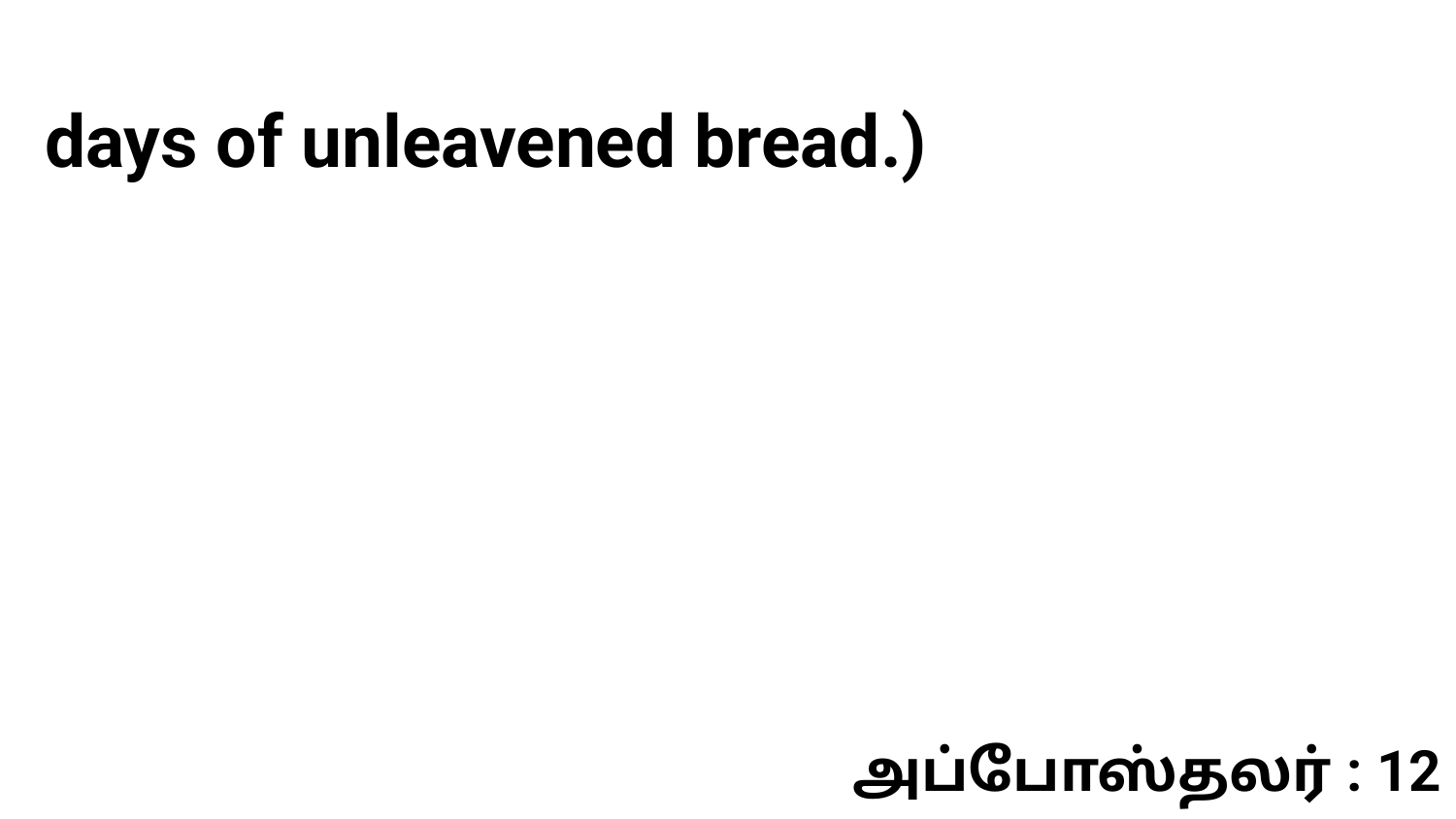

days of unleavened bread.)
அப்போஸ்தலர் : 12